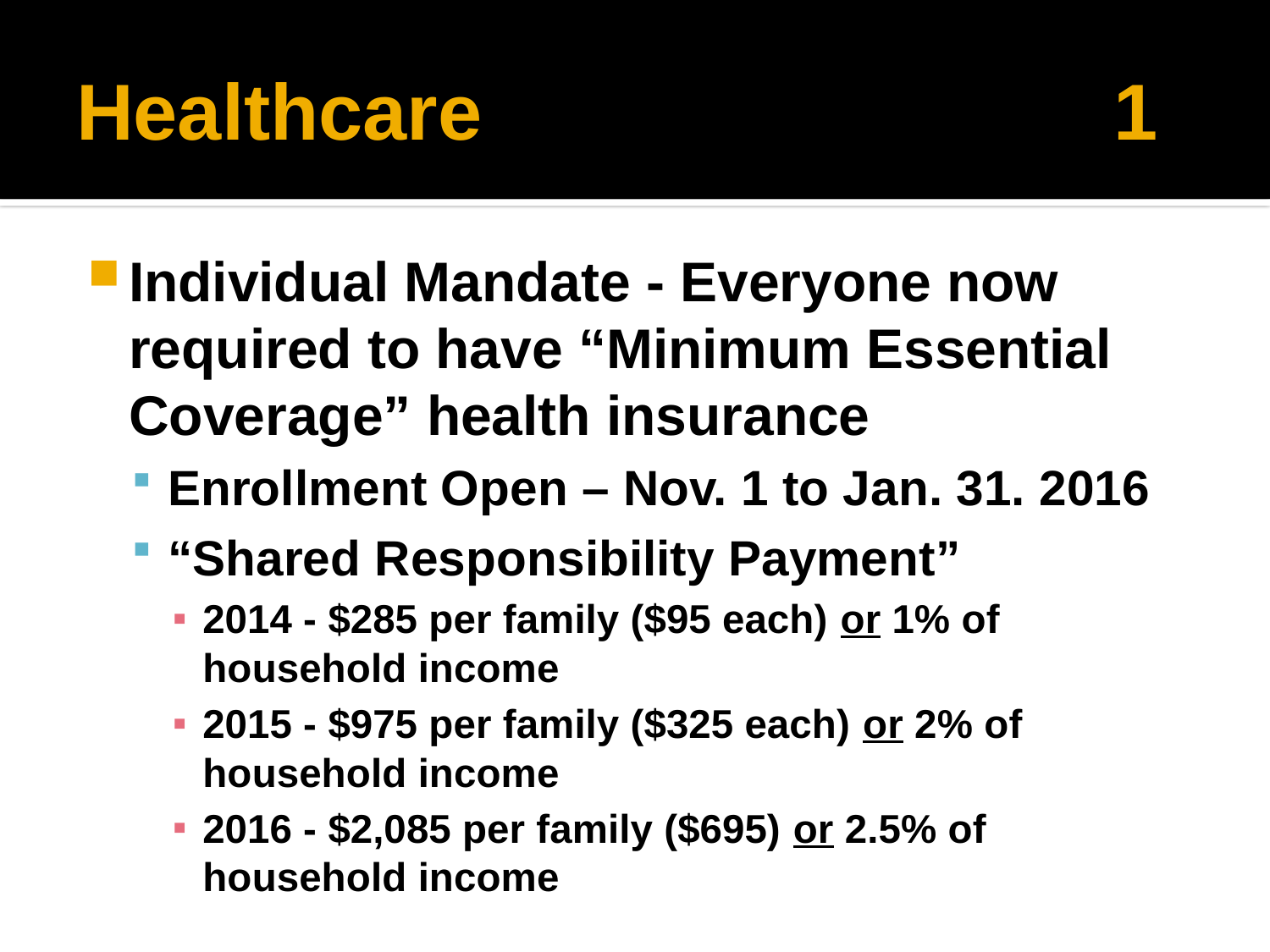

# Healthcare 					 1
Individual Mandate - Everyone now required to have “Minimum Essential Coverage” health insurance
Enrollment Open – Nov. 1 to Jan. 31. 2016
“Shared Responsibility Payment”
2014 - $285 per family ($95 each) or 1% of household income
2015 - $975 per family ($325 each) or 2% of household income
2016 - $2,085 per family ($695) or 2.5% of household income